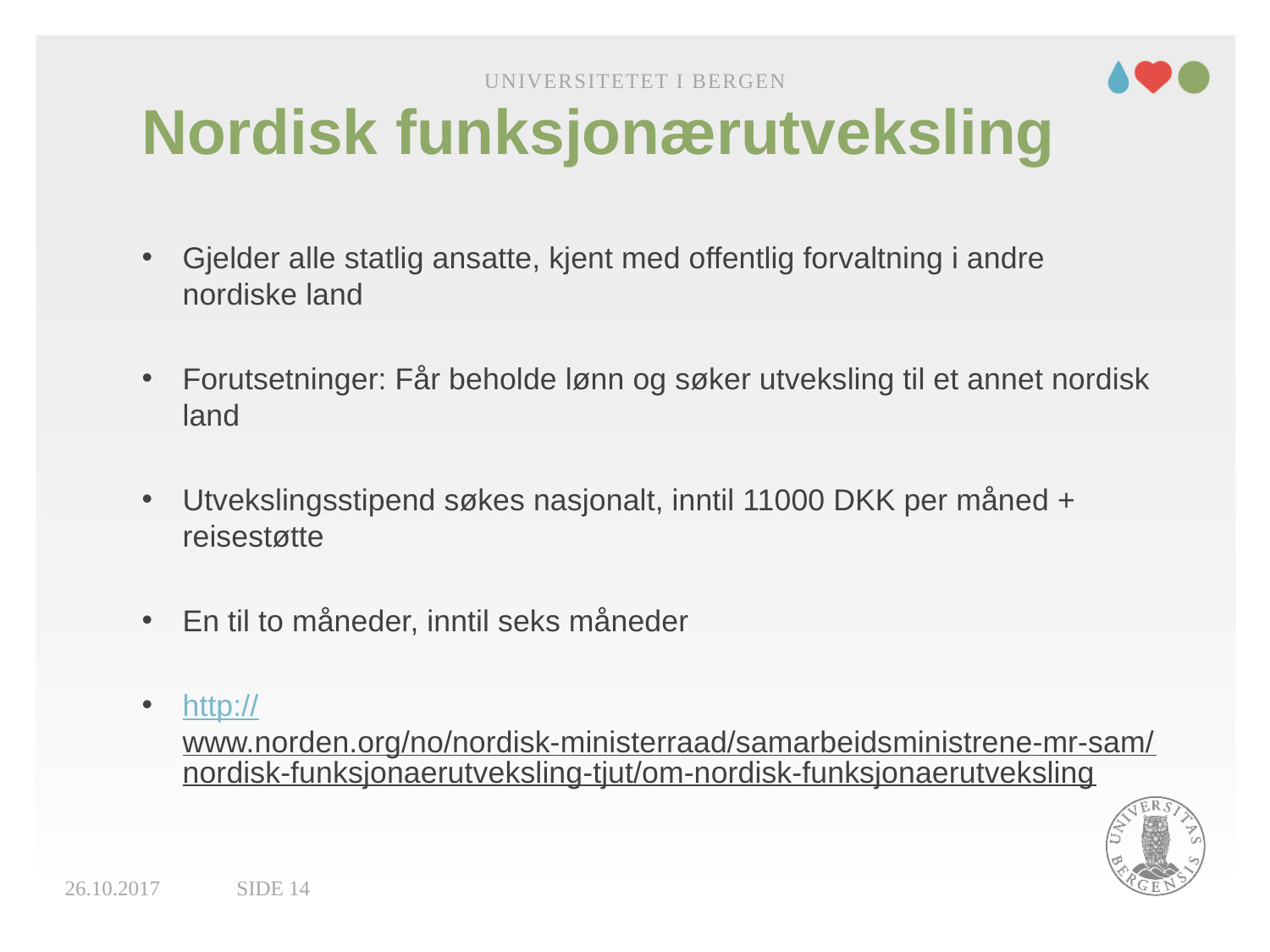

Universitetet i Bergen
26.10.2017
Side 14
# Nordisk funksjonærutveksling

Gjelder alle statlig ansatte, kjent med offentlig forvaltning i andre nordiske land

Forutsetninger: Får beholde lønn og søker utveksling til et annet nordisk land

Utvekslingsstipend søkes nasjonalt, inntil 11000 DKK per måned + reisestøtte

En til to måneder, inntil seks måneder

http://www.norden.org/no/nordisk-ministerraad/samarbeidsministrene-mr-sam/nordisk-funksjonaerutveksling-tjut/om-nordisk-funksjonaerutveksling